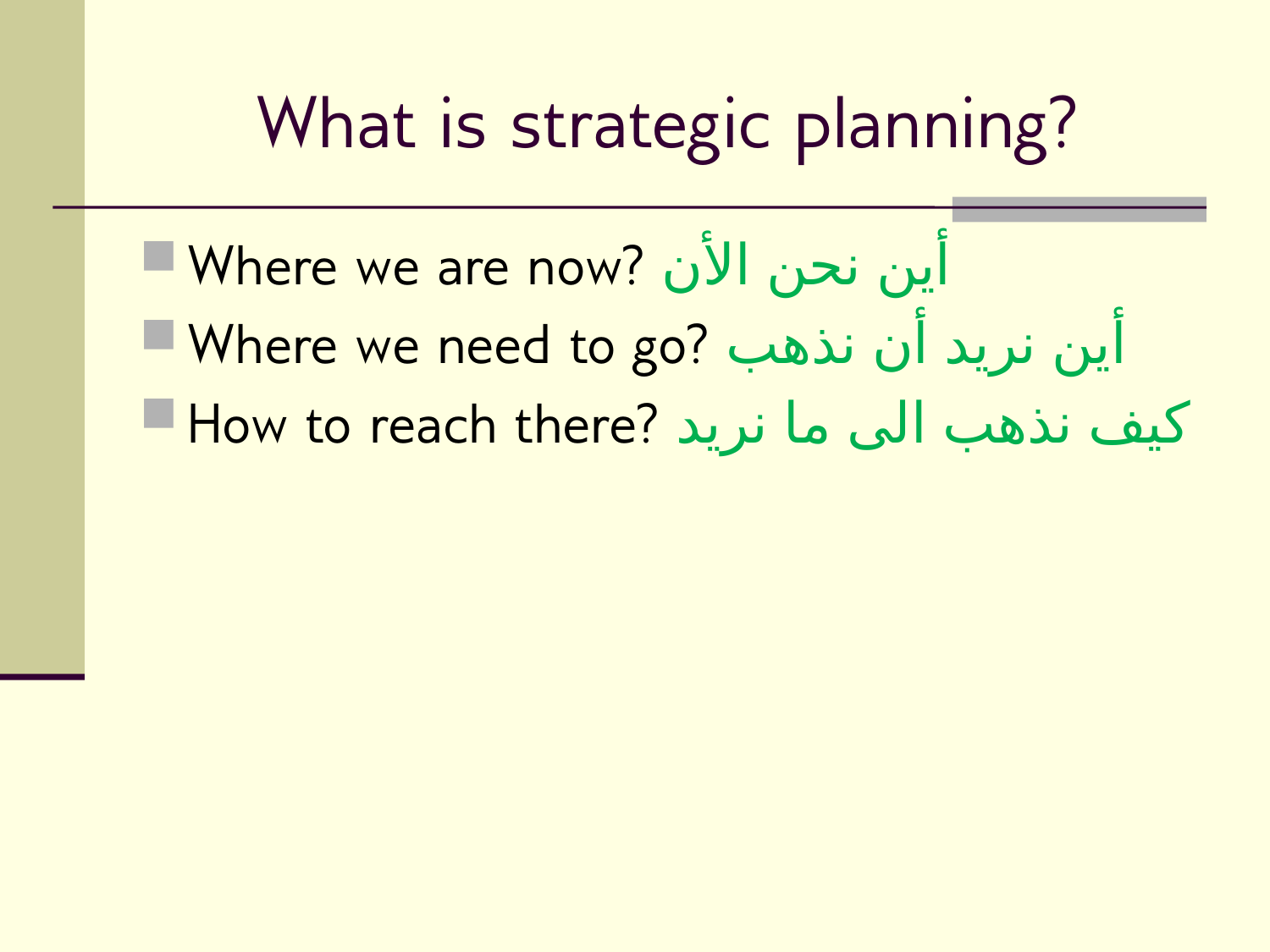

# What is strategic planning?
Where we are now? أين نحن الأن
Where we need to go? أين نريد أن نذهب
How to reach there? كيف نذهب الى ما نريد